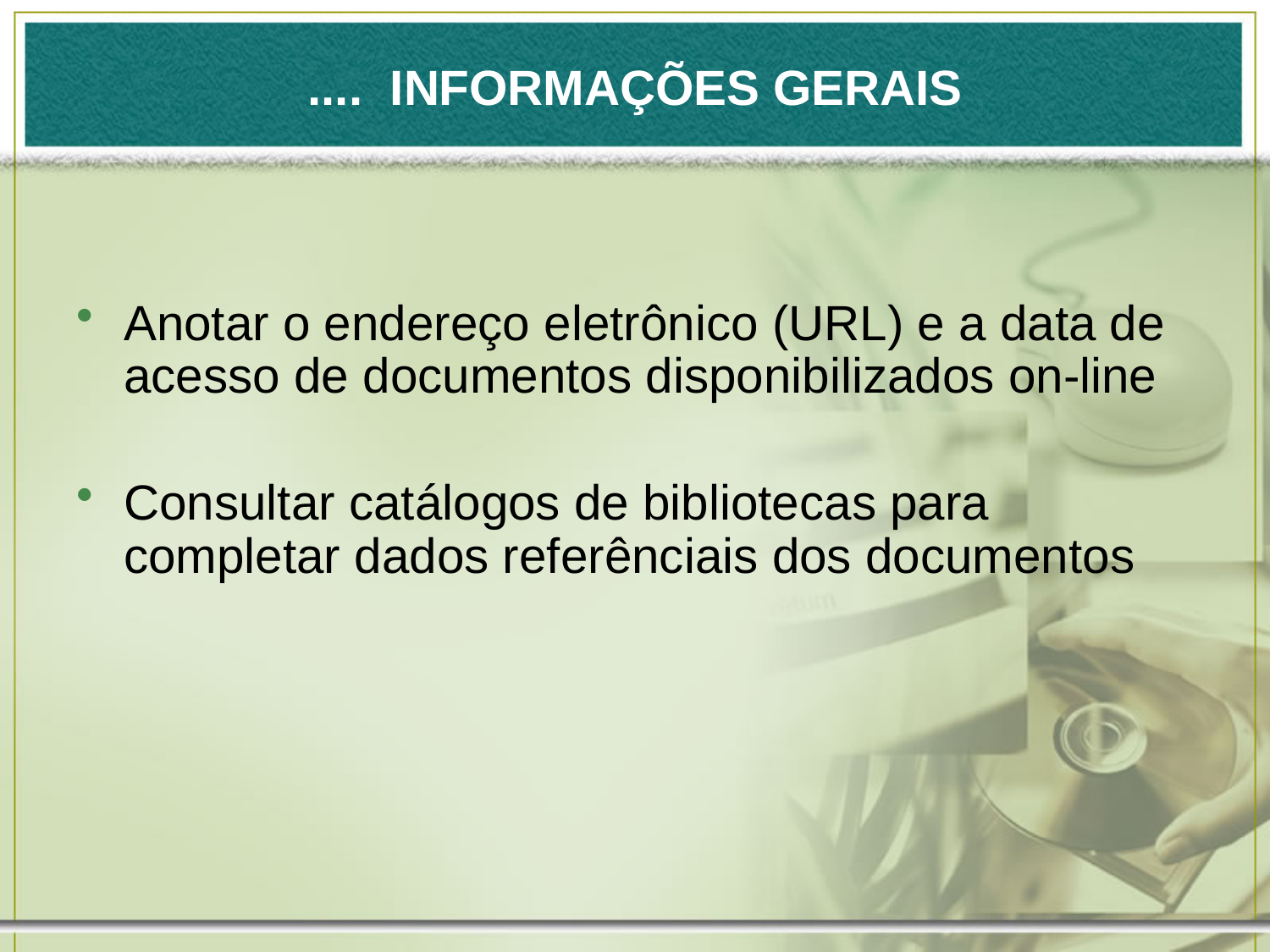

# ....  INFORMAÇÕES GERAIS

Anotar o endereço eletrônico (URL) e a data de acesso de documentos disponibilizados on-line

Consultar catálogos de bibliotecas para completar dados referênciais dos documentos